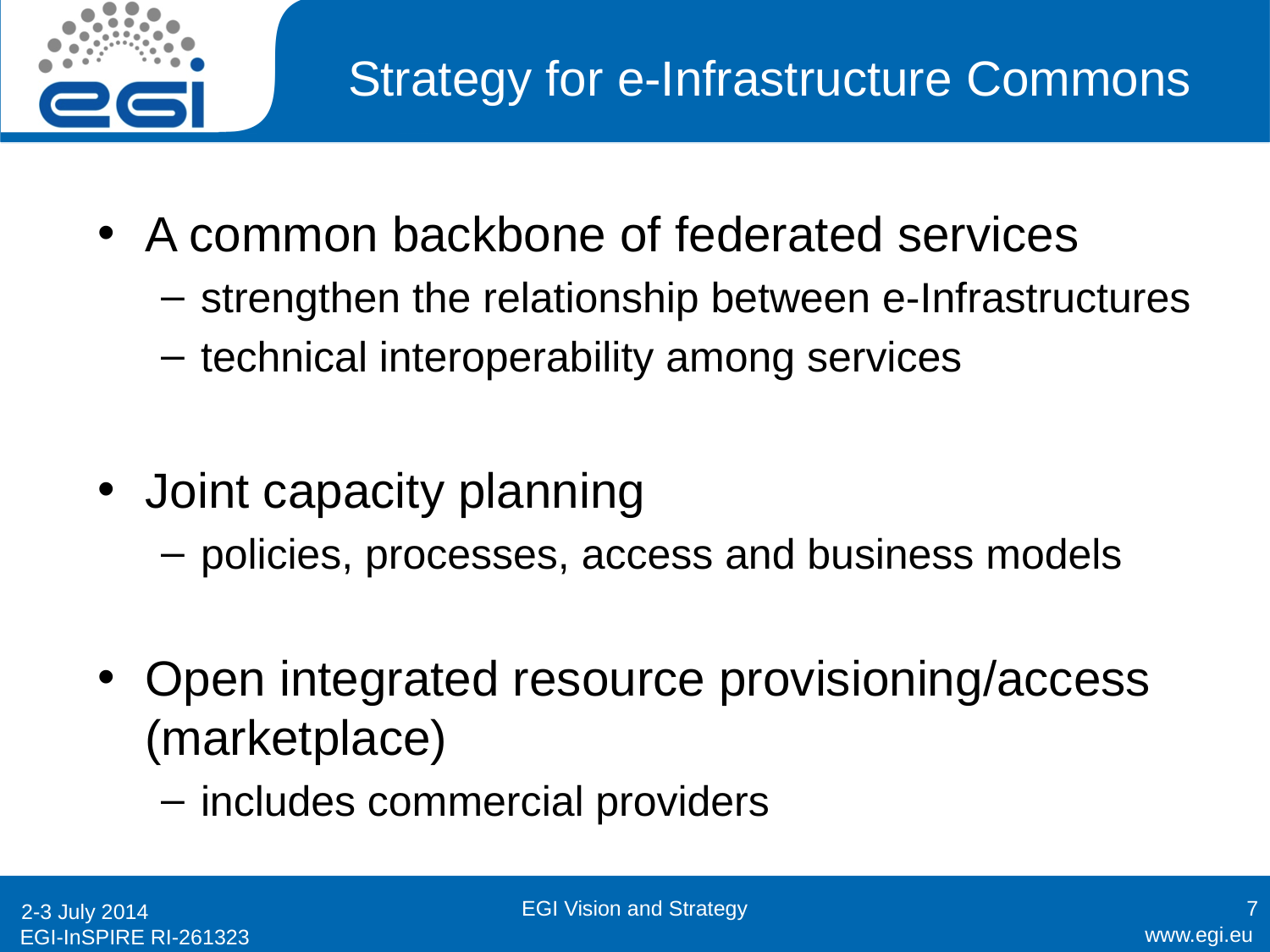

# Strategy for e-Infrastructure Commons
A common backbone of federated services
strengthen the relationship between e-Infrastructures
technical interoperability among services

Joint capacity planning
policies, processes, access and business models

Open integrated resource provisioning/access (marketplace)
includes commercial providers

EGI Vision and Strategy
7
2-3 July 2014